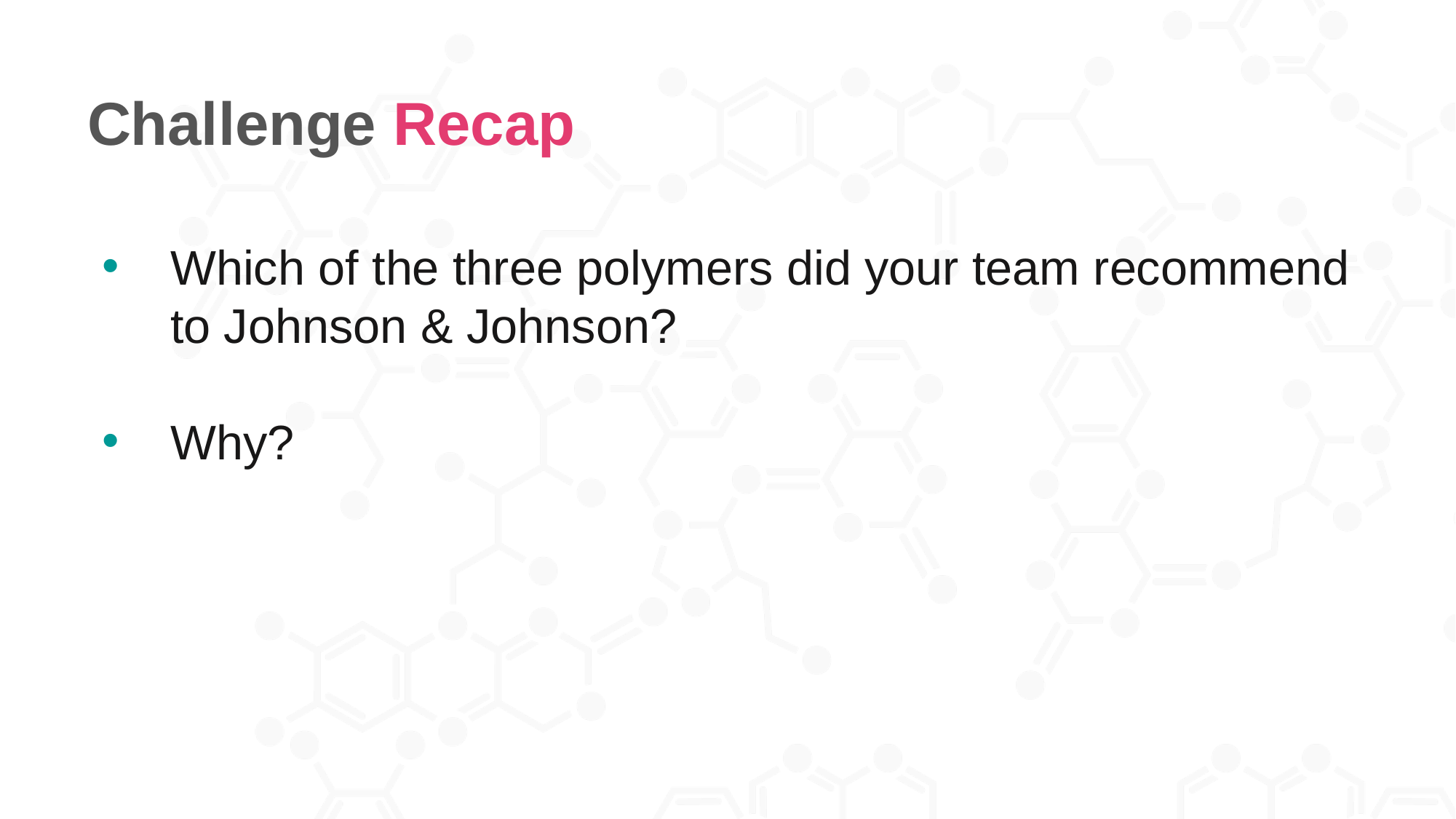

Challenge Recap
Which of the three polymers did your team recommend to Johnson & Johnson?

Why?